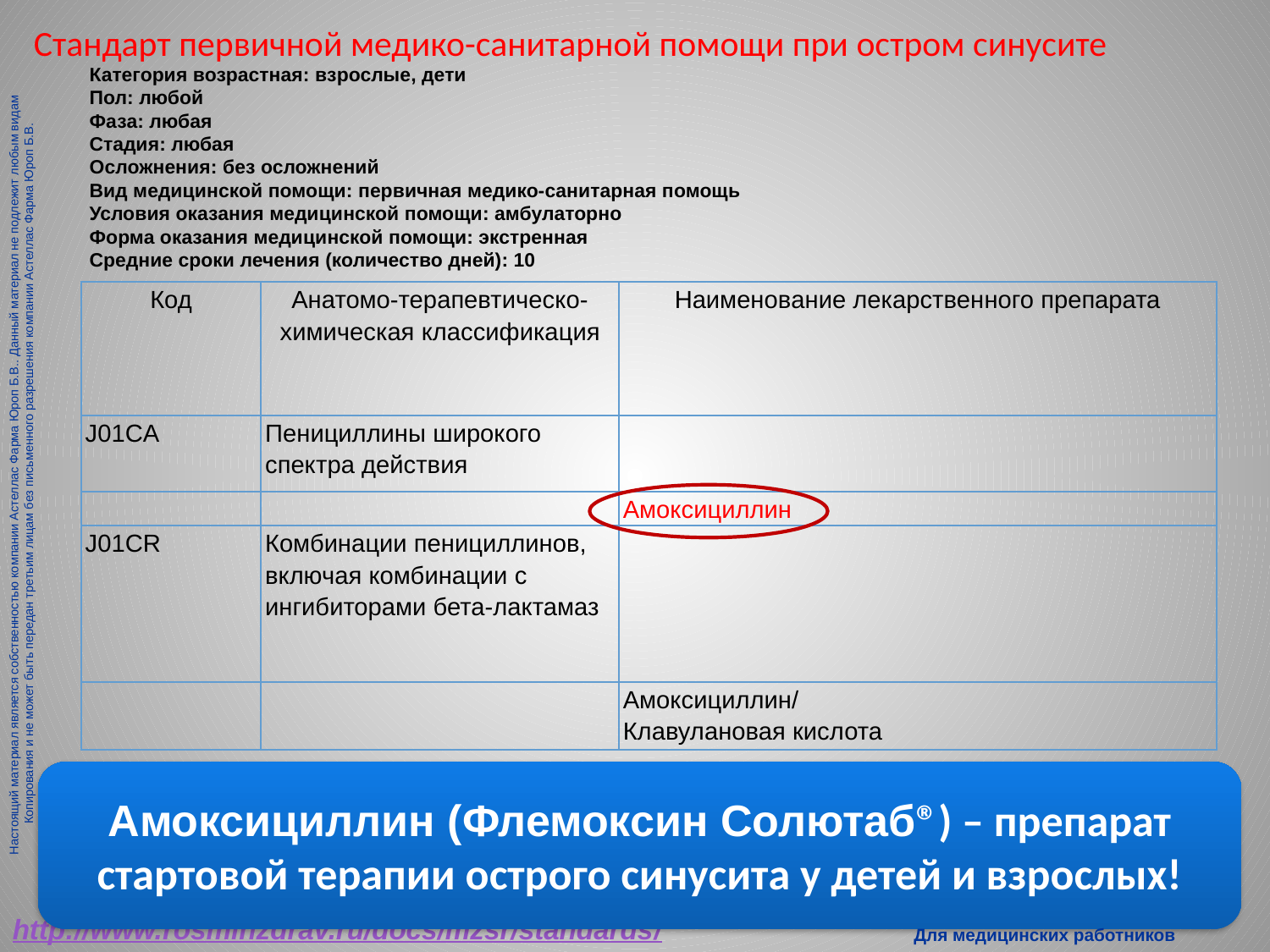

Cтандарт первичной медико-санитарной помощи при остром синусите
Категория возрастная: взрослые, дети
Пол: любой
Фаза: любая
Стадия: любая
Осложнения: без осложнений
Вид медицинской помощи: первичная медико-санитарная помощь
Условия оказания медицинской помощи: амбулаторно
Форма оказания медицинской помощи: экстренная
Средние сроки лечения (количество дней): 10

| Код | Анатомо-терапевтическо-химическая классификация | Наименование лекарственного препарата |
| --- | --- | --- |
| J01CA | Пенициллины широкого спектра действия |  |
|  |  | Амоксициллин |
| J01CR | Комбинации пенициллинов, включая комбинации с ингибиторами бета-лактамаз |  |
|  |  | Амоксициллин/ Клавулановая кислота |
Настоящий материал является собственностью компании Астеллас Фарма Юроп Б.В.. Данный материал не подлежит любым видам
Копирования и не может быть передан третьим лицам без письменного разрешения компании Астеллас Фарма Юроп Б.В.

Амоксициллин (Флемоксин Солютаб®) – препарат стартовой терапии острого синусита у детей и взрослых!
http://www.rosminzdrav.ru/docs/mzsr/standards/
Для медицинских работников